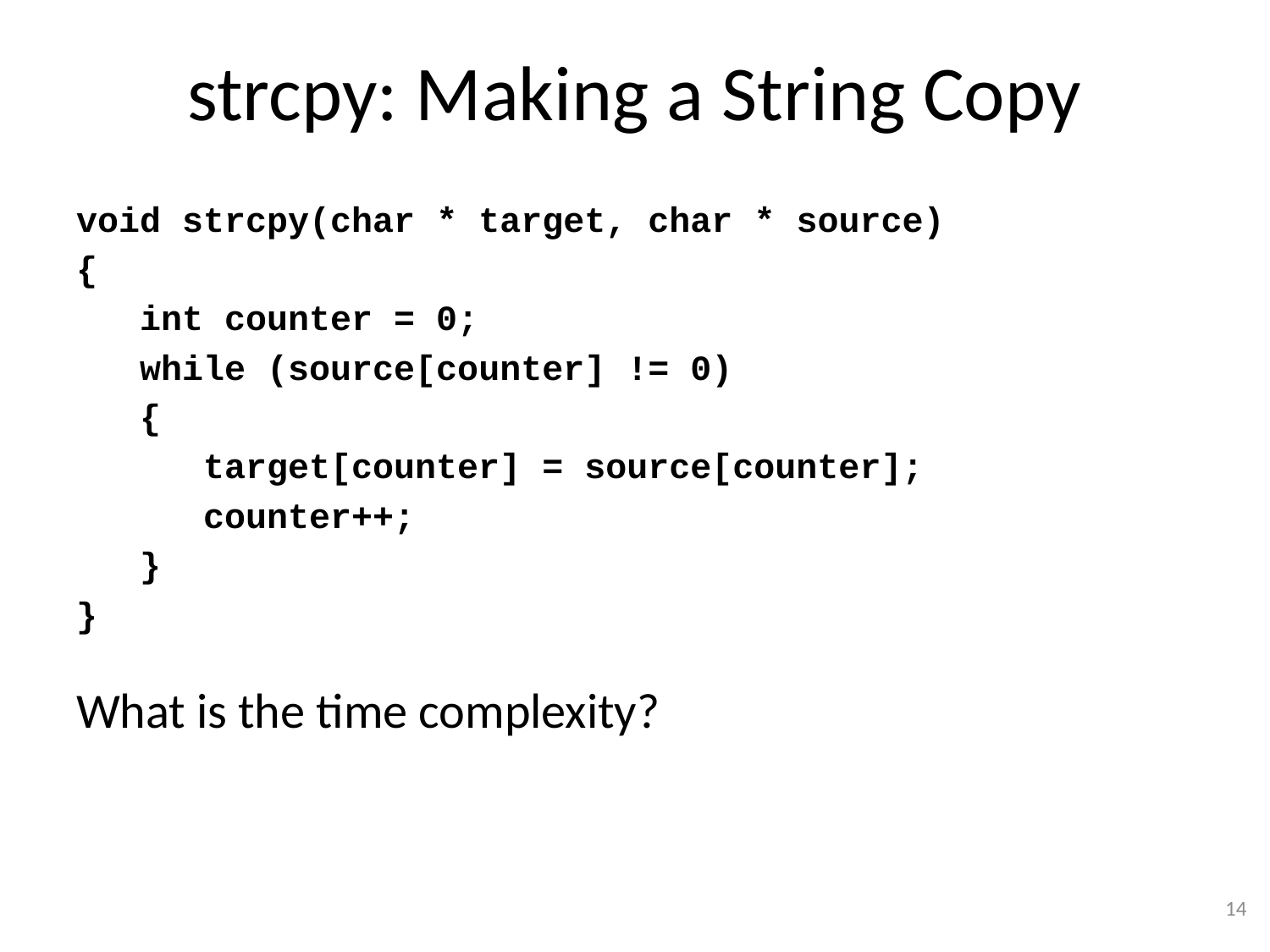

# strcpy: Making a String Copy
void strcpy(char * target, char * source)
{
   int counter = 0;
   while (source[counter] != 0)
   {
      target[counter] = source[counter];
      counter++;
   }
}

What is the time complexity?
14